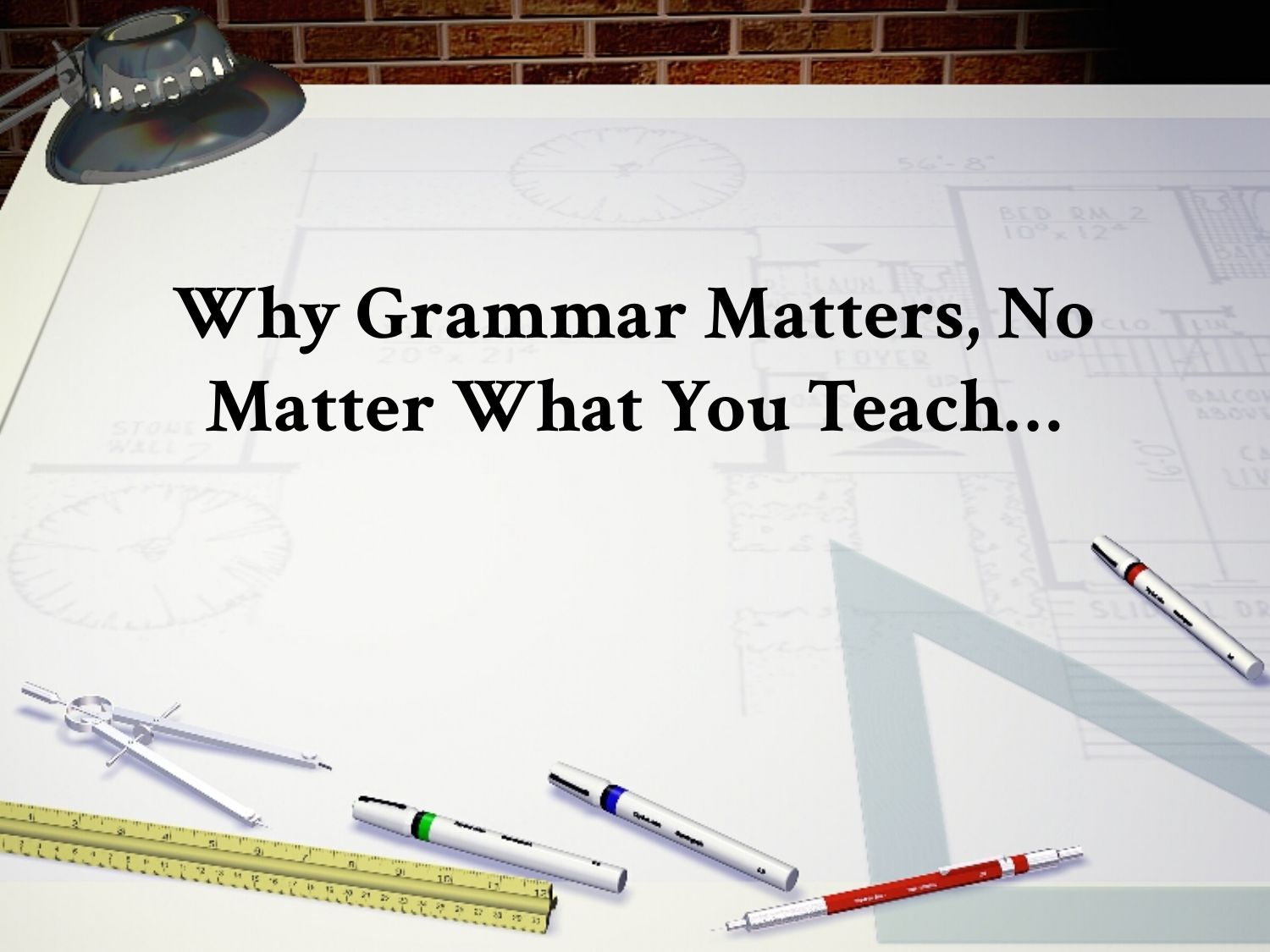

# Why Grammar Matters, No Matter What You Teach…